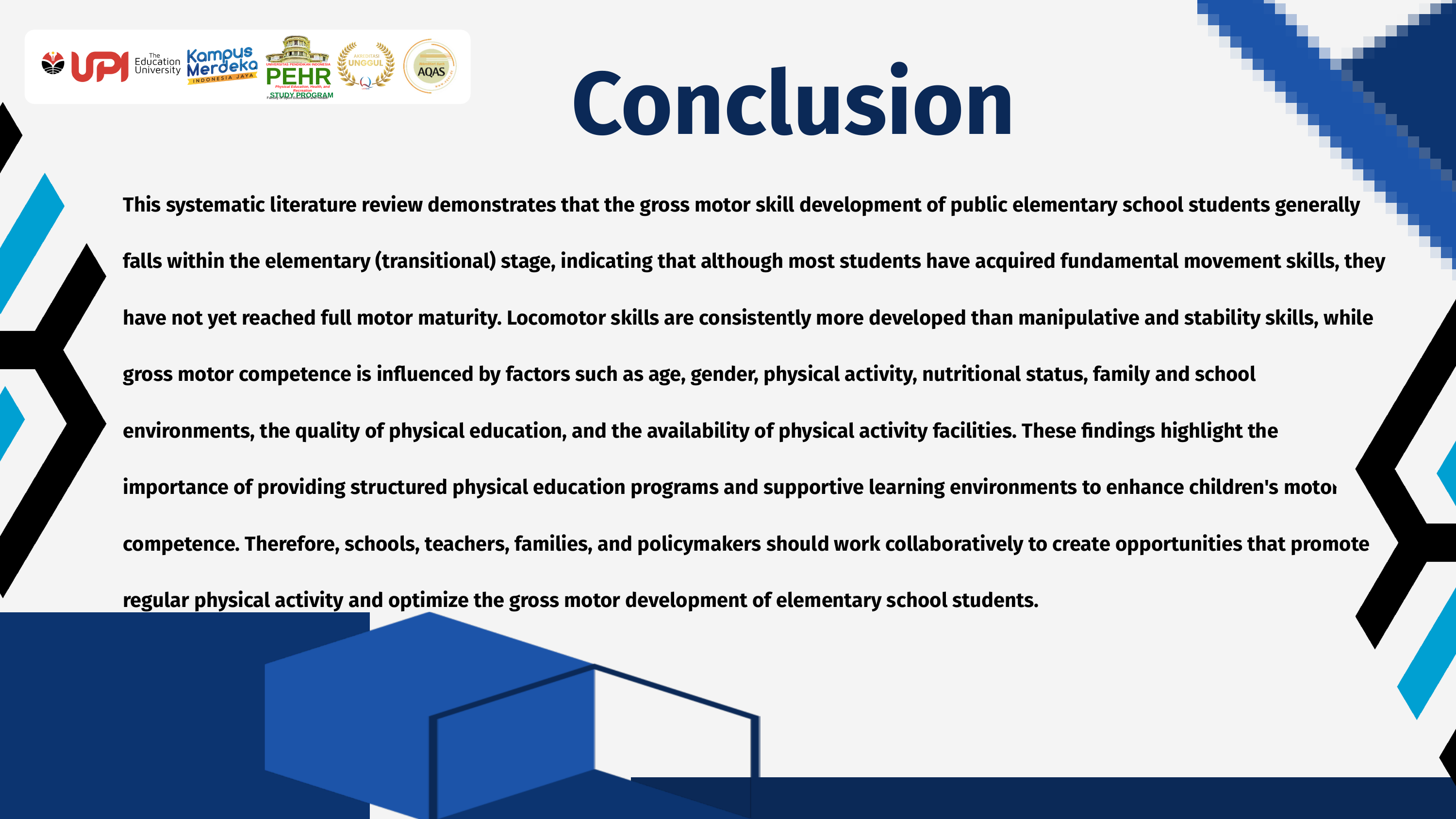

UNIVERSITAS PENDIDIKAN INDONESIA
PEHR
Physical Education, Health, and Recreation
STUDY PROGRAM
Faculty of Sport Education and Health
Conclusion

This systematic literature review demonstrates that the gross motor skill development of public elementary school students generally falls within the elementary (transitional) stage, indicating that although most students have acquired fundamental movement skills, they have not yet reached full motor maturity. Locomotor skills are consistently more developed than manipulative and stability skills, while gross motor competence is influenced by factors such as age, gender, physical activity, nutritional status, family and school environments, the quality of physical education, and the availability of physical activity facilities. These findings highlight the importance of providing structured physical education programs and supportive learning environments to enhance children's motor competence. Therefore, schools, teachers, families, and policymakers should work collaboratively to create opportunities that promote regular physical activity and optimize the gross motor development of elementary school students.